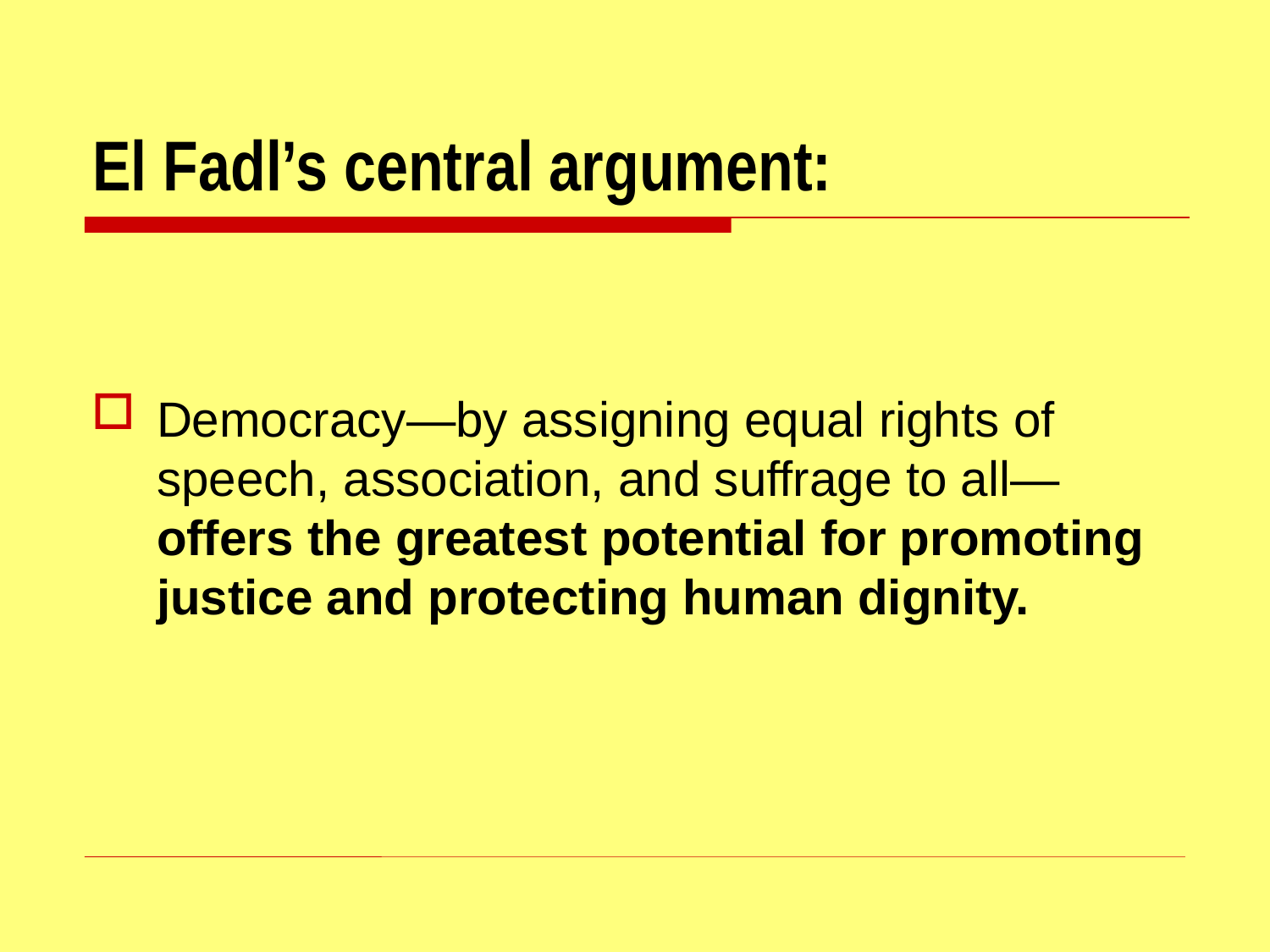

# El Fadl’s central argument:

Democracy—by assigning equal rights of speech, association, and suffrage to all—offers the greatest potential for promoting justice and protecting human dignity.